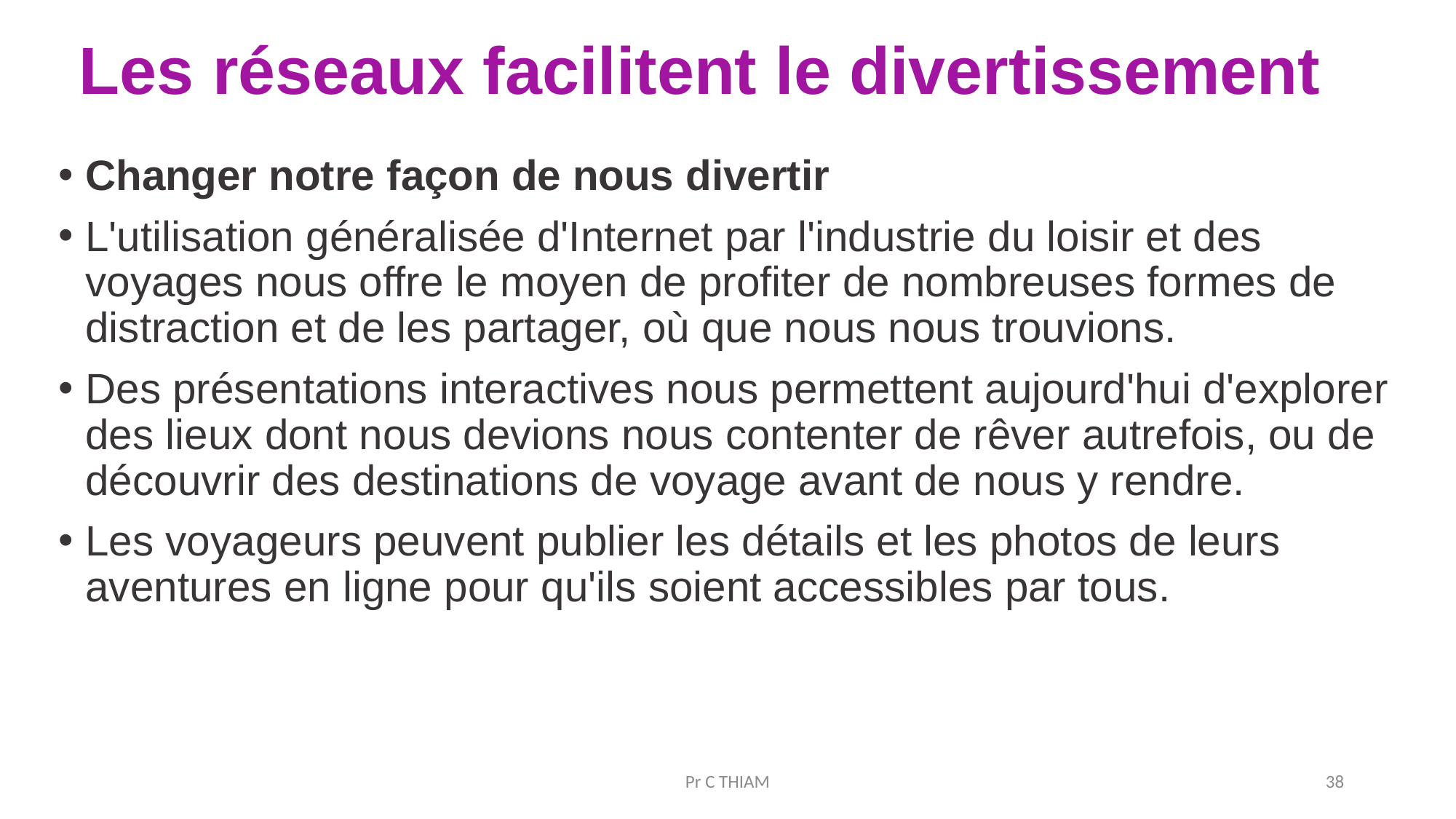

# Les réseaux facilitent le divertissement
Changer notre façon de nous divertir
L'utilisation généralisée d'Internet par l'industrie du loisir et des voyages nous offre le moyen de profiter de nombreuses formes de distraction et de les partager, où que nous nous trouvions.
Des présentations interactives nous permettent aujourd'hui d'explorer des lieux dont nous devions nous contenter de rêver autrefois, ou de découvrir des destinations de voyage avant de nous y rendre.
Les voyageurs peuvent publier les détails et les photos de leurs aventures en ligne pour qu'ils soient accessibles par tous.

Pr C THIAM
38